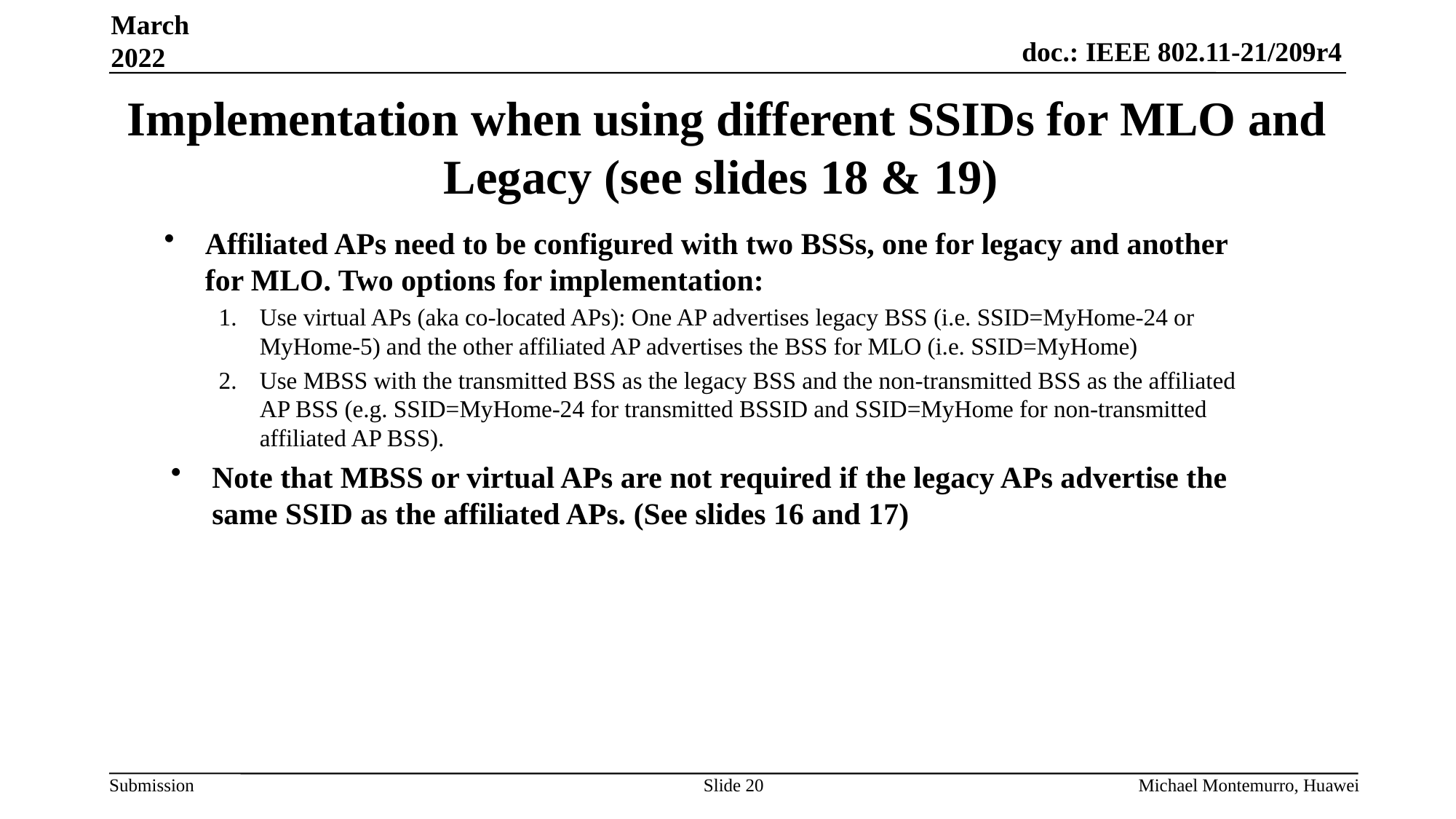

March 2022
# Implementation when using different SSIDs for MLO and Legacy (see slides 18 & 19)
Affiliated APs need to be configured with two BSSs, one for legacy and another for MLO. Two options for implementation:
Use virtual APs (aka co-located APs): One AP advertises legacy BSS (i.e. SSID=MyHome-24 or MyHome-5) and the other affiliated AP advertises the BSS for MLO (i.e. SSID=MyHome)
Use MBSS with the transmitted BSS as the legacy BSS and the non-transmitted BSS as the affiliated AP BSS (e.g. SSID=MyHome-24 for transmitted BSSID and SSID=MyHome for non-transmitted affiliated AP BSS).
Note that MBSS or virtual APs are not required if the legacy APs advertise the same SSID as the affiliated APs. (See slides 16 and 17)

Slide 20
Michael Montemurro, Huawei